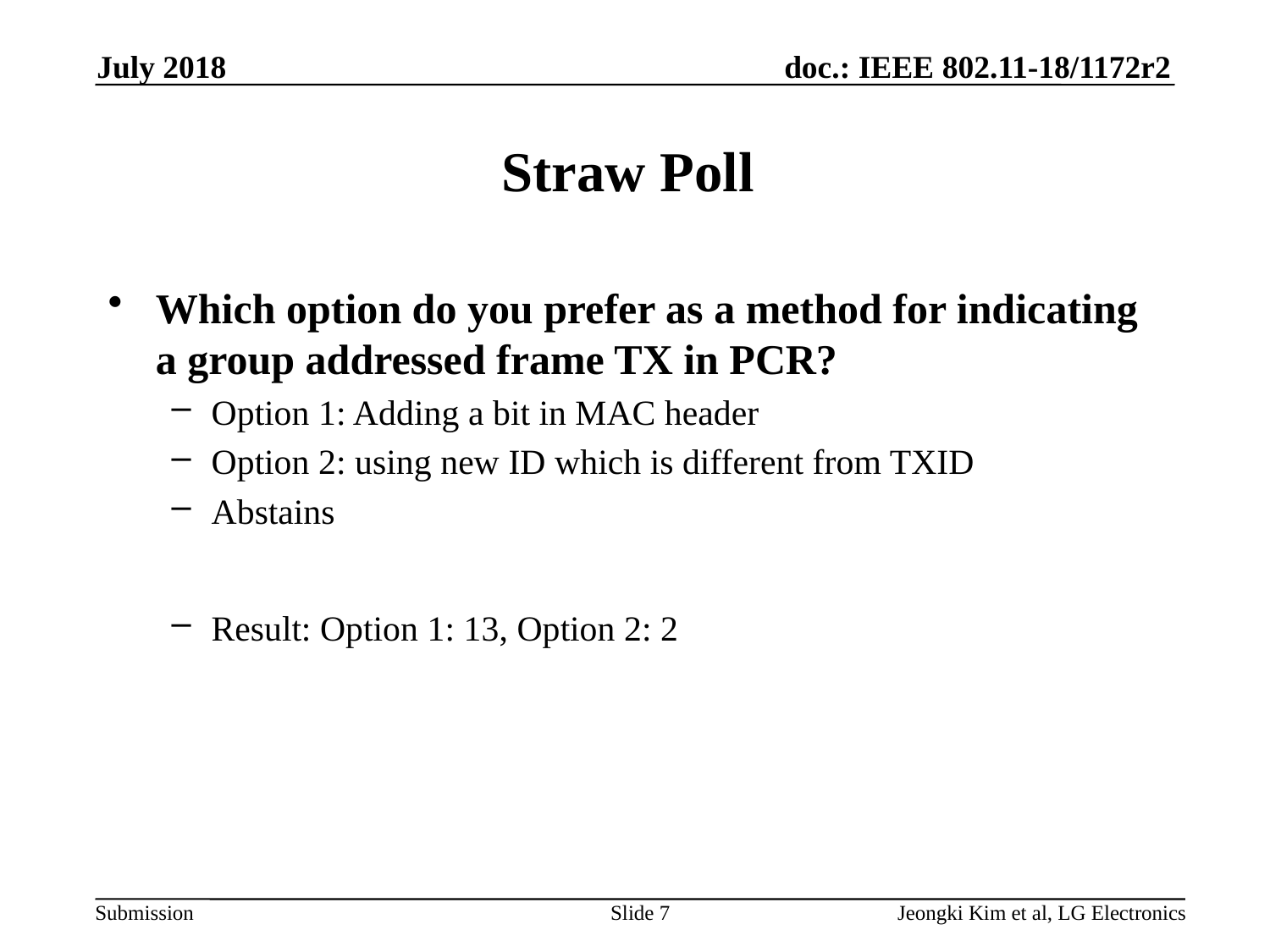

July 2018
# Straw Poll
Which option do you prefer as a method for indicating a group addressed frame TX in PCR?
Option 1: Adding a bit in MAC header
Option 2: using new ID which is different from TXID
Abstains

Result: Option 1: 13, Option 2: 2
Slide 7
Jeongki Kim et al, LG Electronics